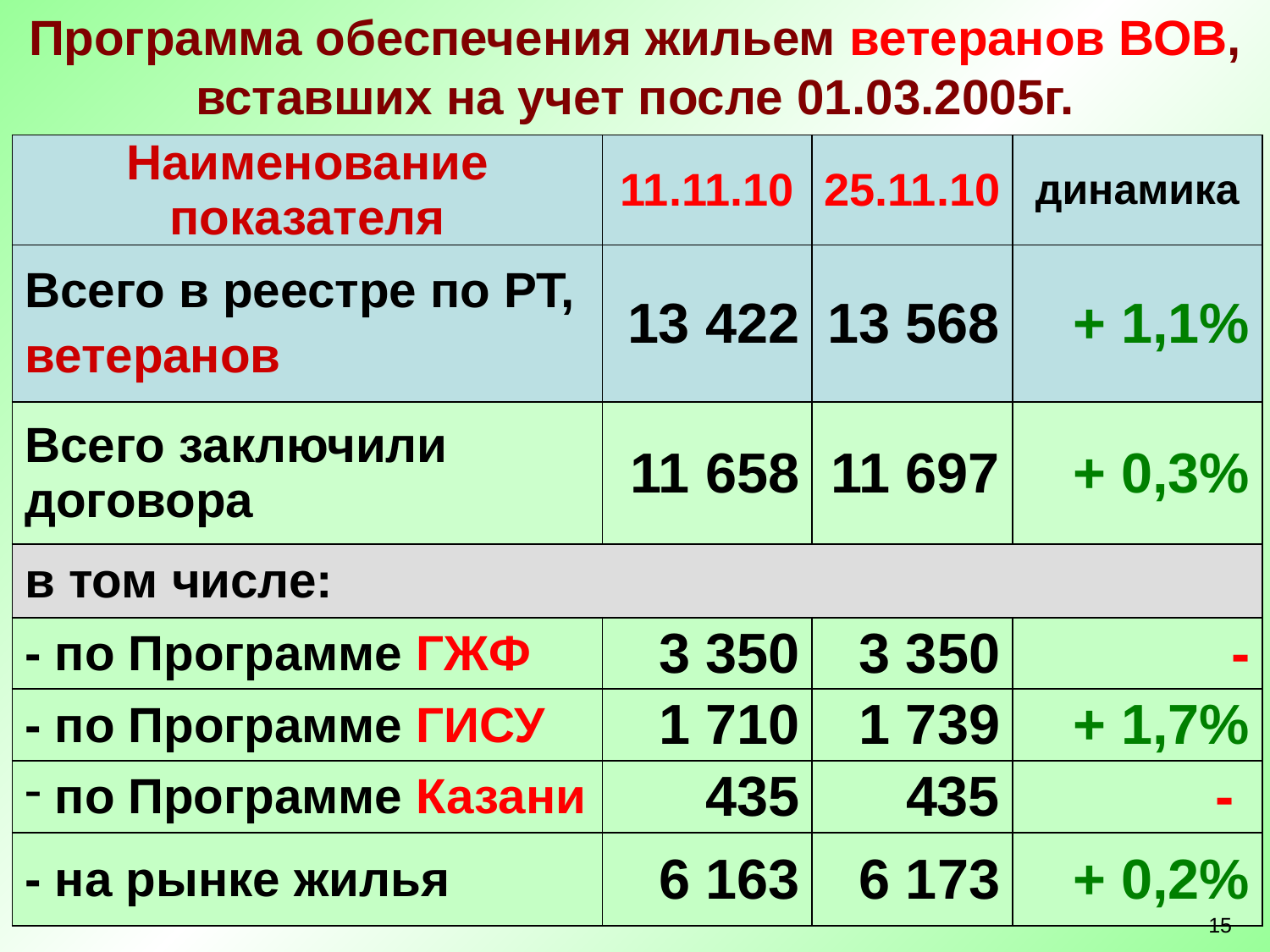

Программа обеспечения жильем ветеранов ВОВ, вставших на учет после 01.03.2005г.
| Наименование показателя | 11.11.10 | 25.11.10 | динамика |
| --- | --- | --- | --- |
| Всего в реестре по РТ, ветеранов | 13 422 | 13 568 | + 1,1% |
| Всего заключили договора | 11 658 | 11 697 | + 0,3% |
| в том числе: |  |  |  |
| - по Программе ГЖФ | 3 350 | 3 350 | - |
| - по Программе ГИСУ | 1 710 | 1 739 | + 1,7% |
| по Программе Казани | 435 | 435 | - |
| - на рынке жилья | 6 163 | 6 173 | + 0,2% |
15